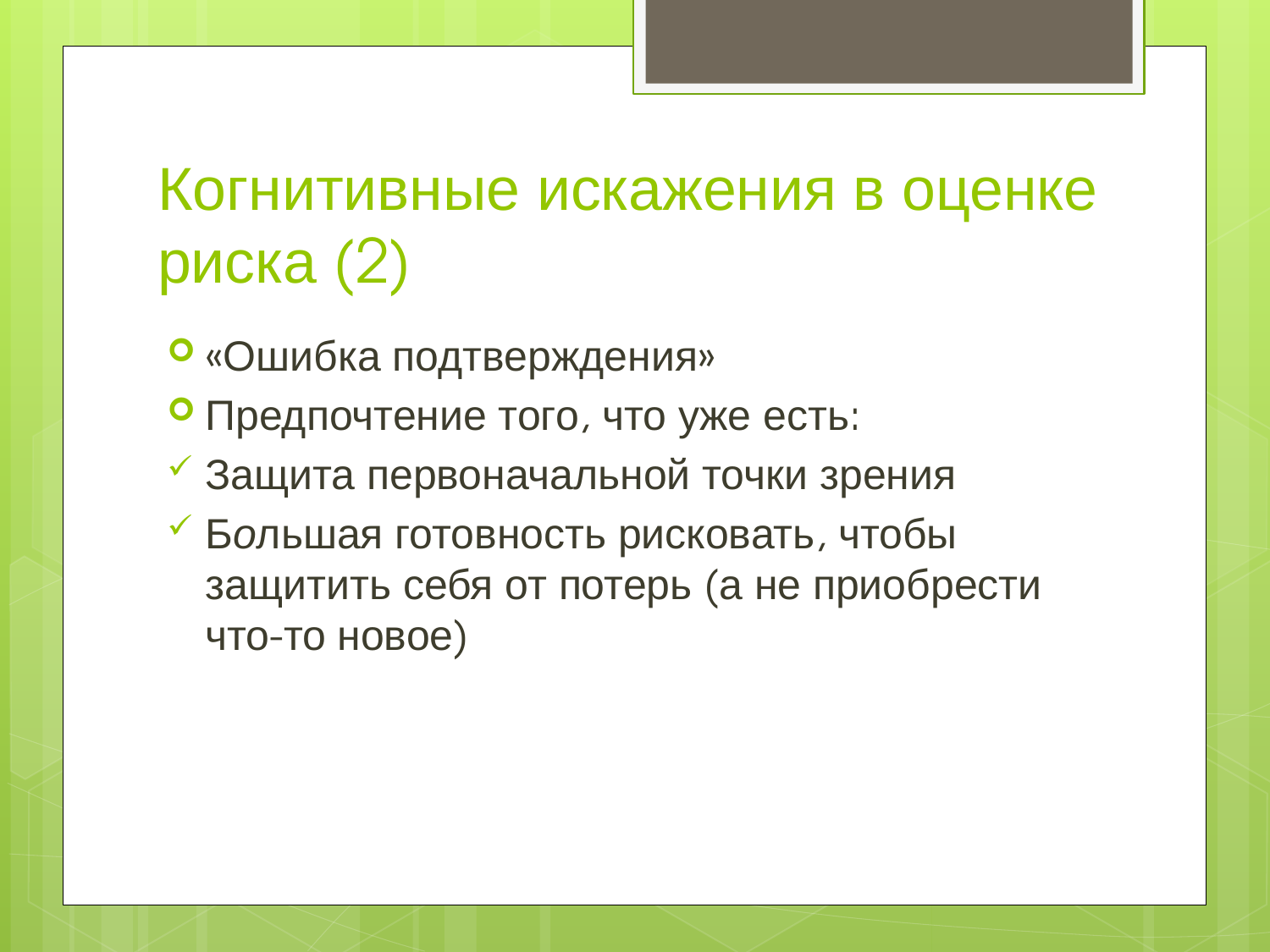

# Когнитивные искажения в оценке риска (2)
«Ошибка подтверждения»
Предпочтение того, что уже есть:
Защита первоначальной точки зрения
Большая готовность рисковать, чтобы защитить себя от потерь (а не приобрести что-то новое)